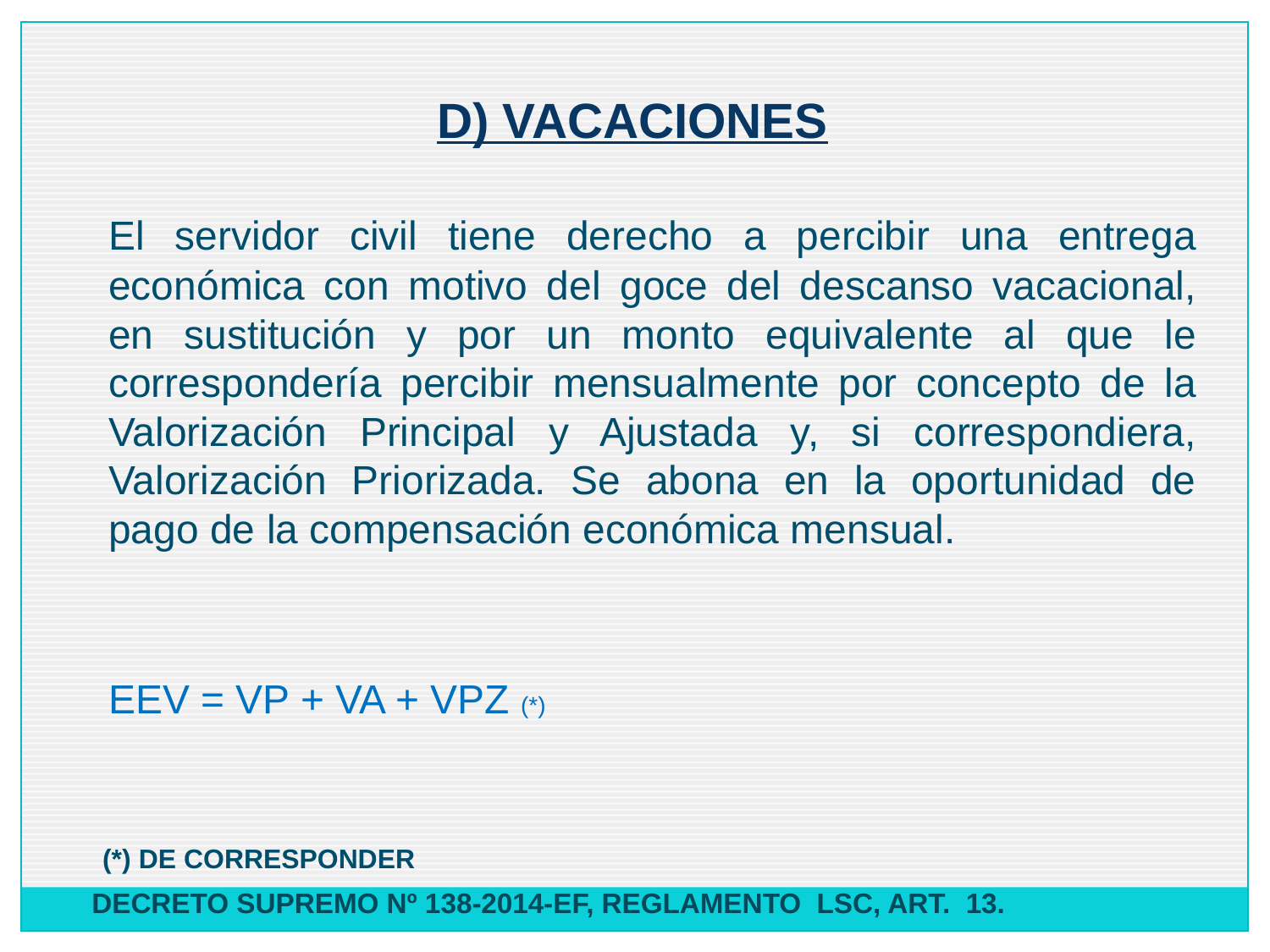

D) VACACIONES
	El servidor civil tiene derecho a percibir una entrega económica con motivo del goce del descanso vacacional, en sustitución y por un monto equivalente al que le correspondería percibir mensualmente por concepto de la Valorización Principal y Ajustada y, si correspondiera, Valorización Priorizada. Se abona en la oportunidad de pago de la compensación económica mensual.

				EEV = VP + VA + VPZ (*)

    (*) DE CORRESPONDER
DECRETO SUPREMO Nº 138-2014-EF, REGLAMENTO  LSC, ART.  13.